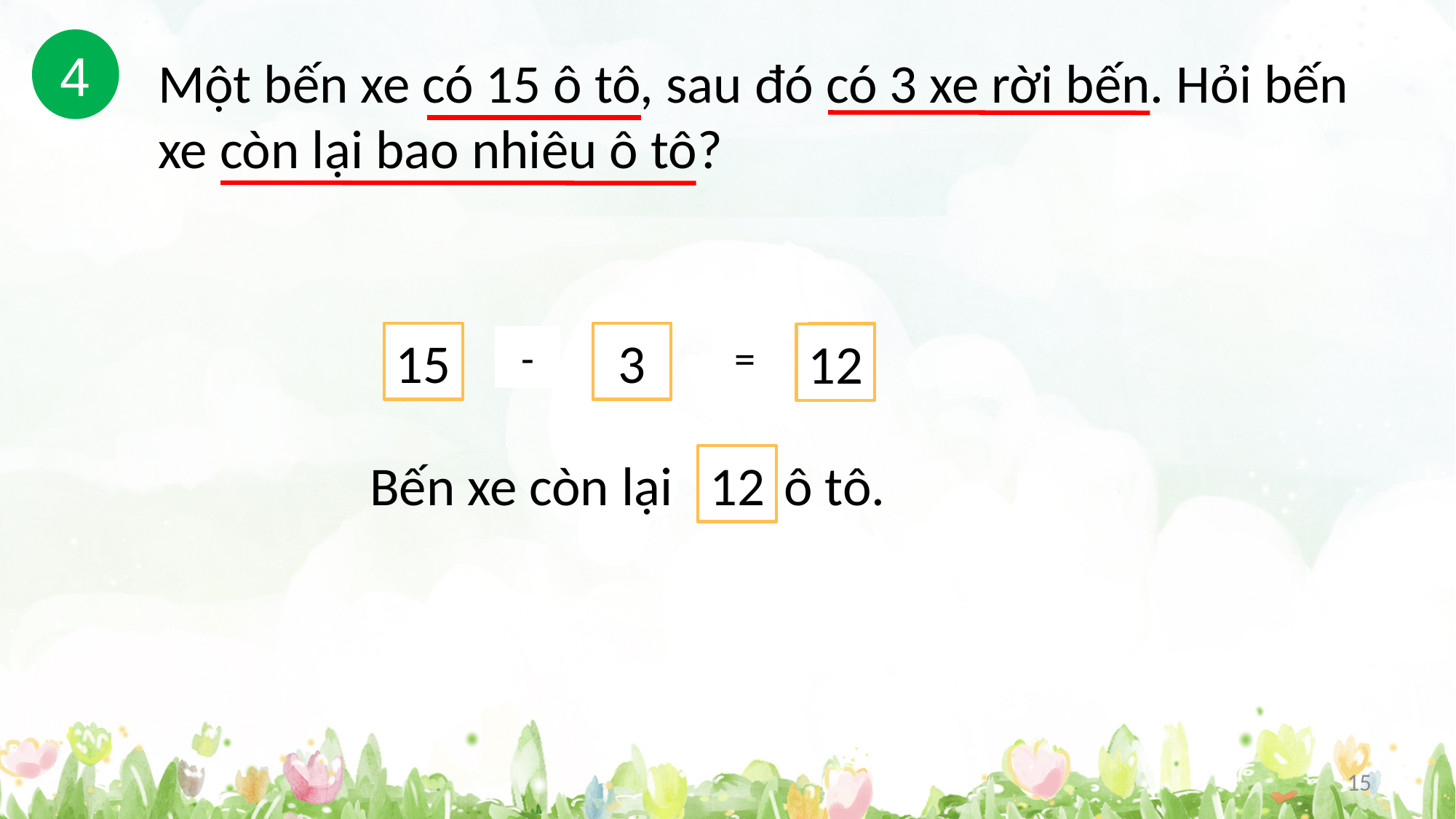

4
Một bến xe có 15 ô tô, sau đó có 3 xe rời bến. Hỏi bến xe còn lại bao nhiêu ô tô?
15
3
?
?
?
12
-
=
12
Bến xe còn lại         ô tô.
?
15